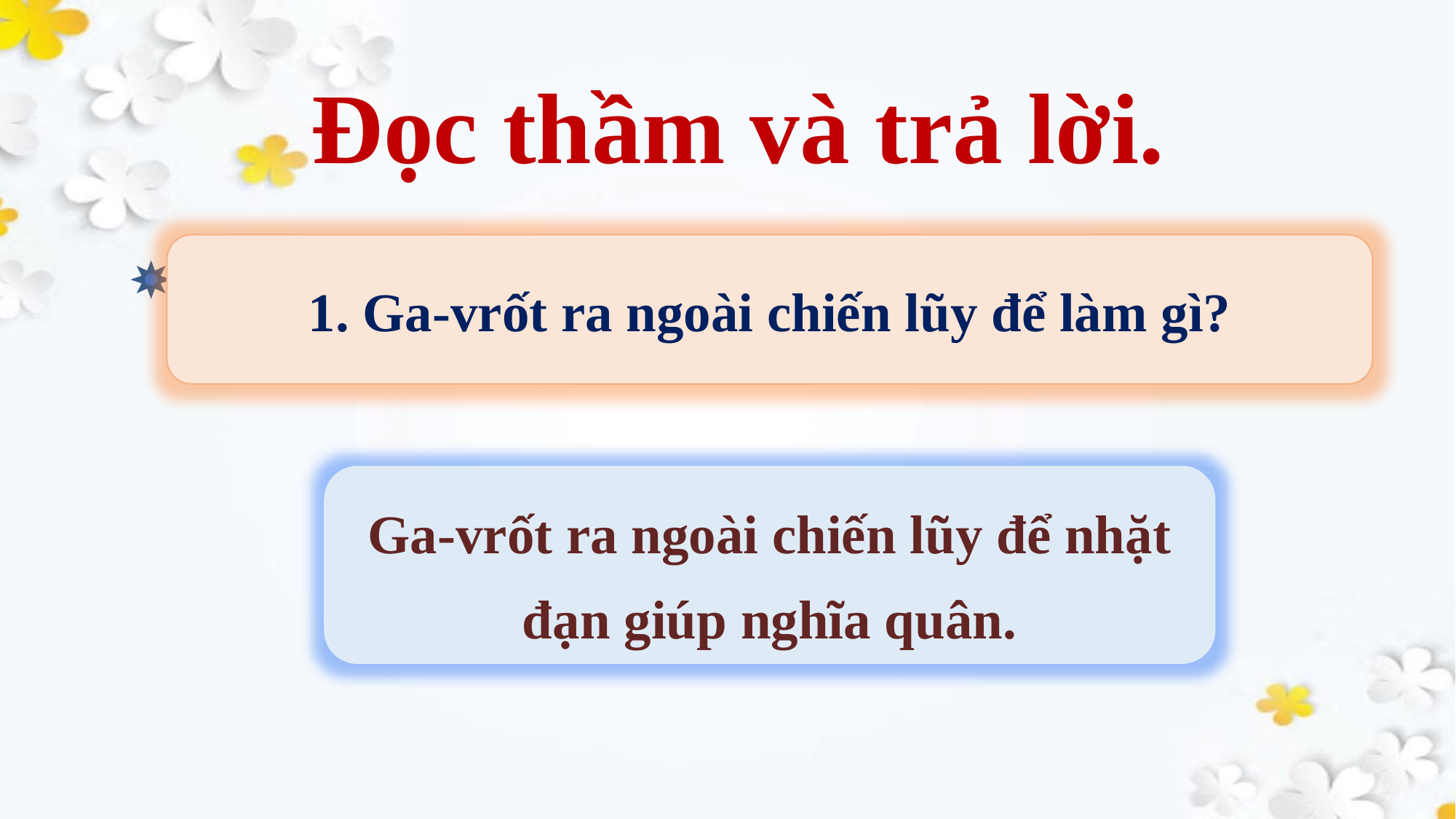

Đọc thầm và trả lời.
1. Ga-vrốt ra ngoài chiến lũy để làm gì?

Ga-vrốt ra ngoài chiến lũy để nhặt đạn giúp nghĩa quân.